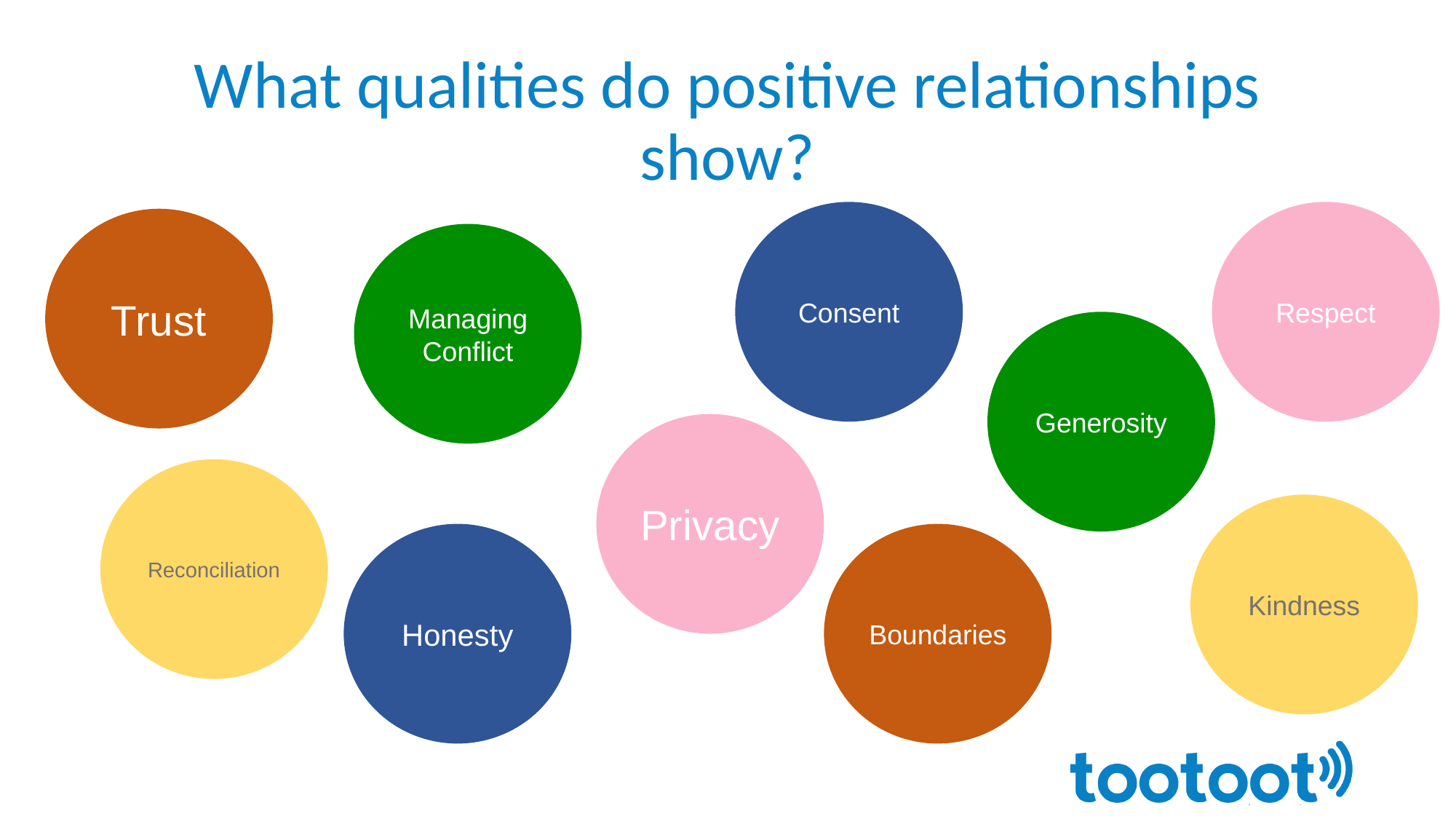

# What qualities do positive relationships show?
Respect
Consent
Trust
Managing Conflict
Generosity
Privacy
Reconciliation
Kindness
Honesty
Boundaries